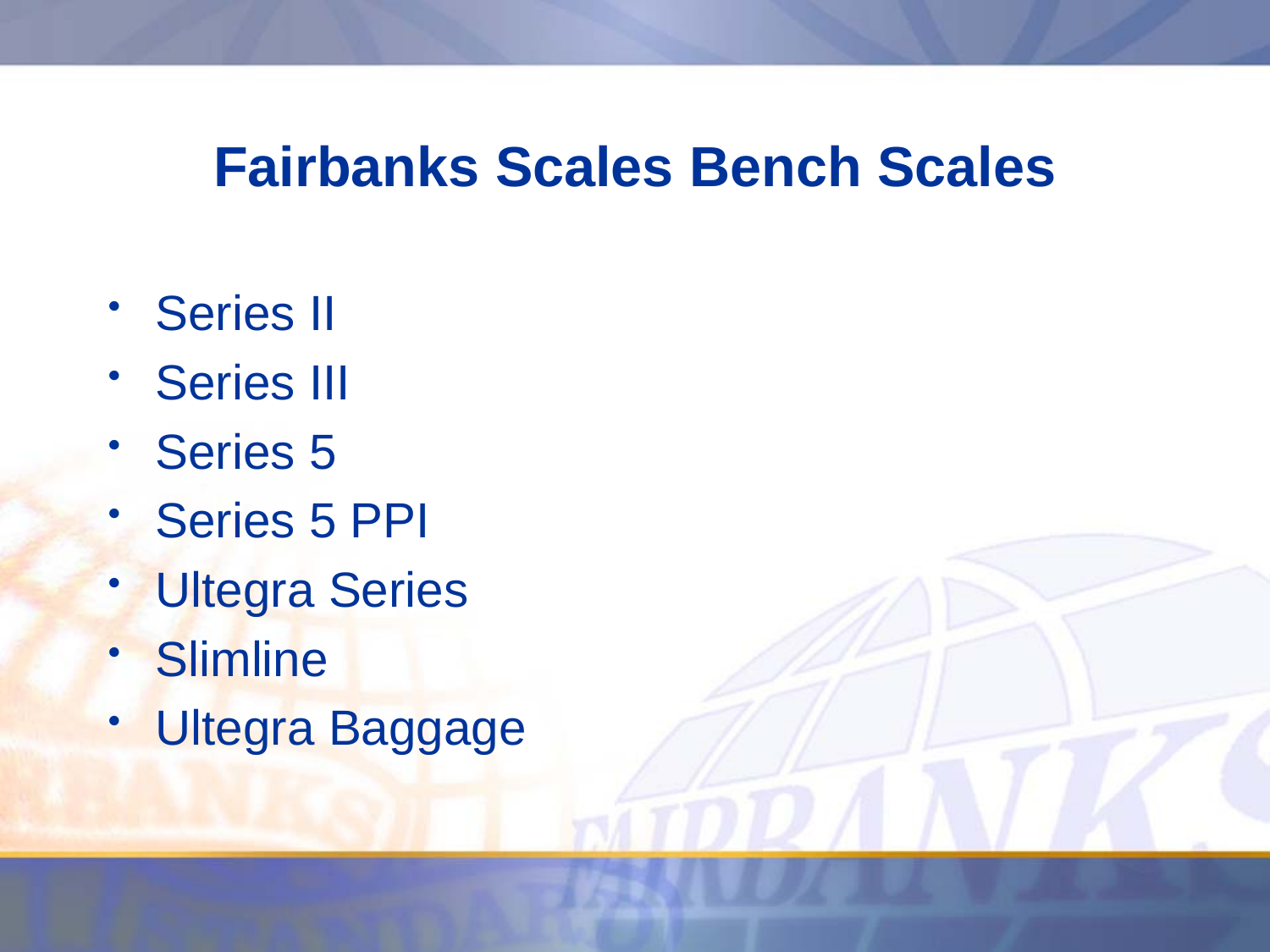

# Fairbanks Scales Bench Scales
Series II
Series III
Series 5
Series 5 PPI
Ultegra Series
Slimline
Ultegra Baggage